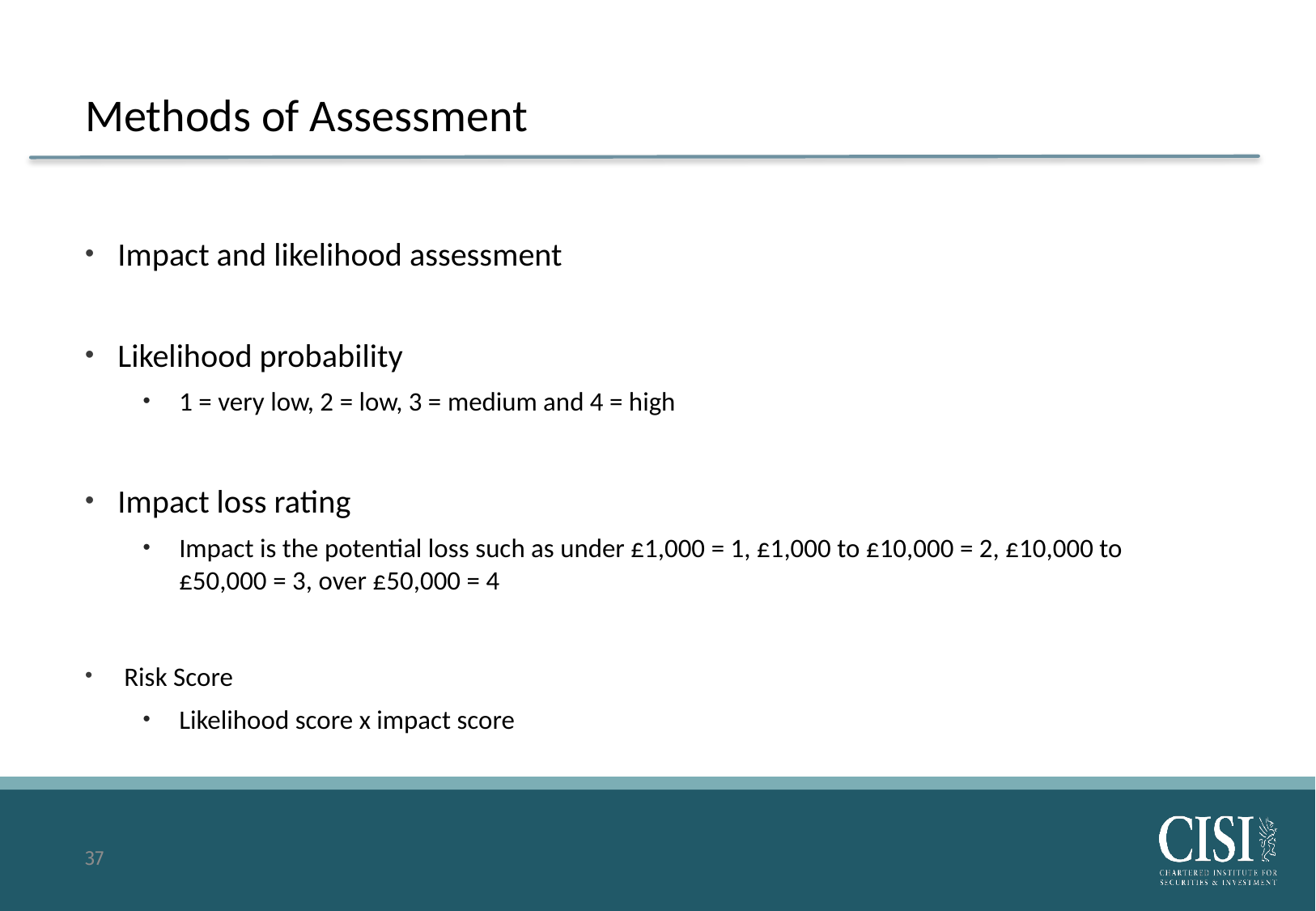

# Methods of Assessment
Impact and likelihood assessment

Likelihood probability
1 = very low, 2 = low, 3 = medium and 4 = high

Impact loss rating
Impact is the potential loss such as under £1,000 = 1, £1,000 to £10,000 = 2, £10,000 to £50,000 = 3, over £50,000 = 4

Risk Score
Likelihood score x impact score
37